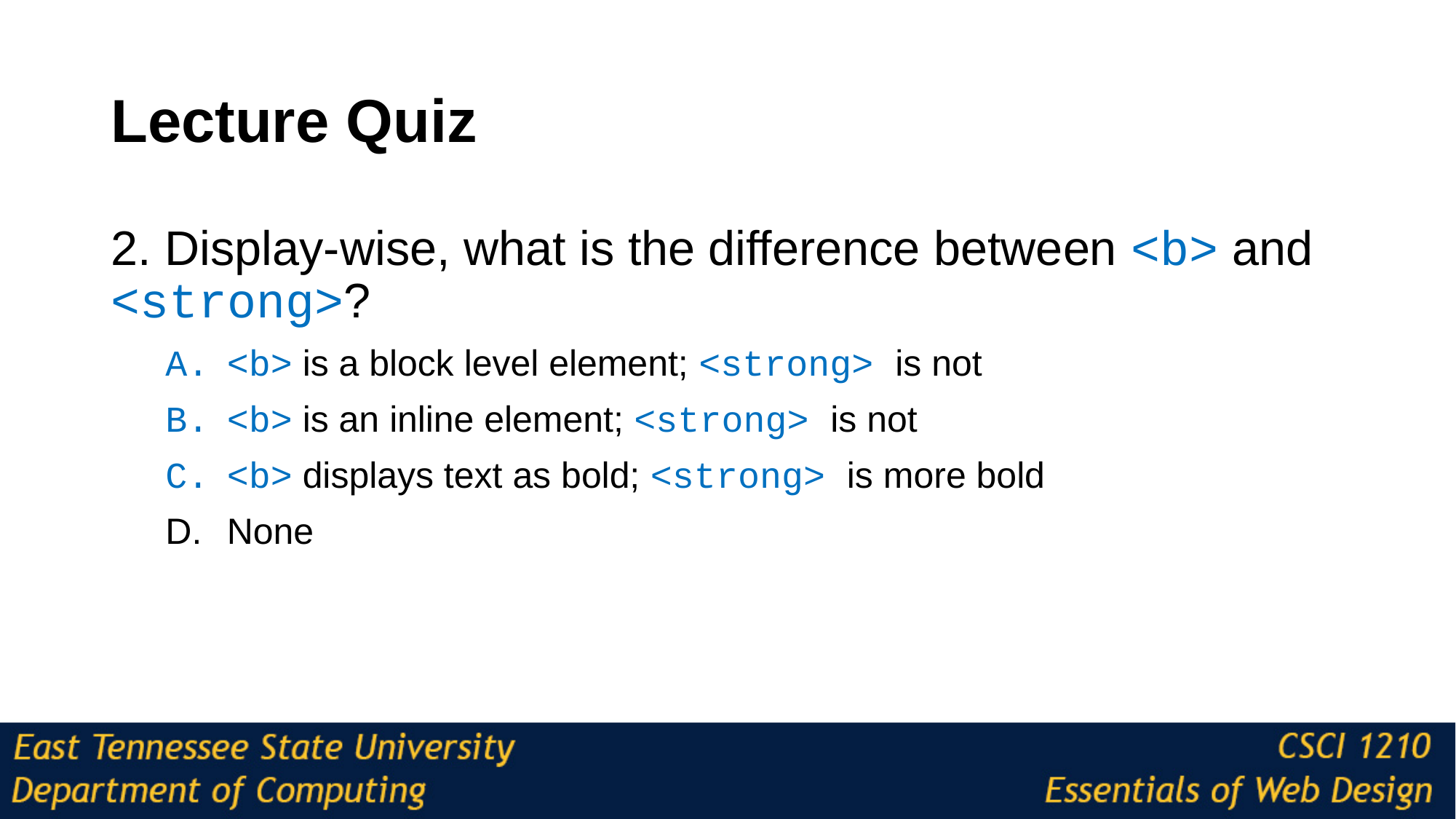

# Lecture Quiz
2. Display-wise, what is the difference between <b> and <strong>?
<b> is a block level element; <strong> is not
<b> is an inline element; <strong> is not
<b> displays text as bold; <strong> is more bold
None